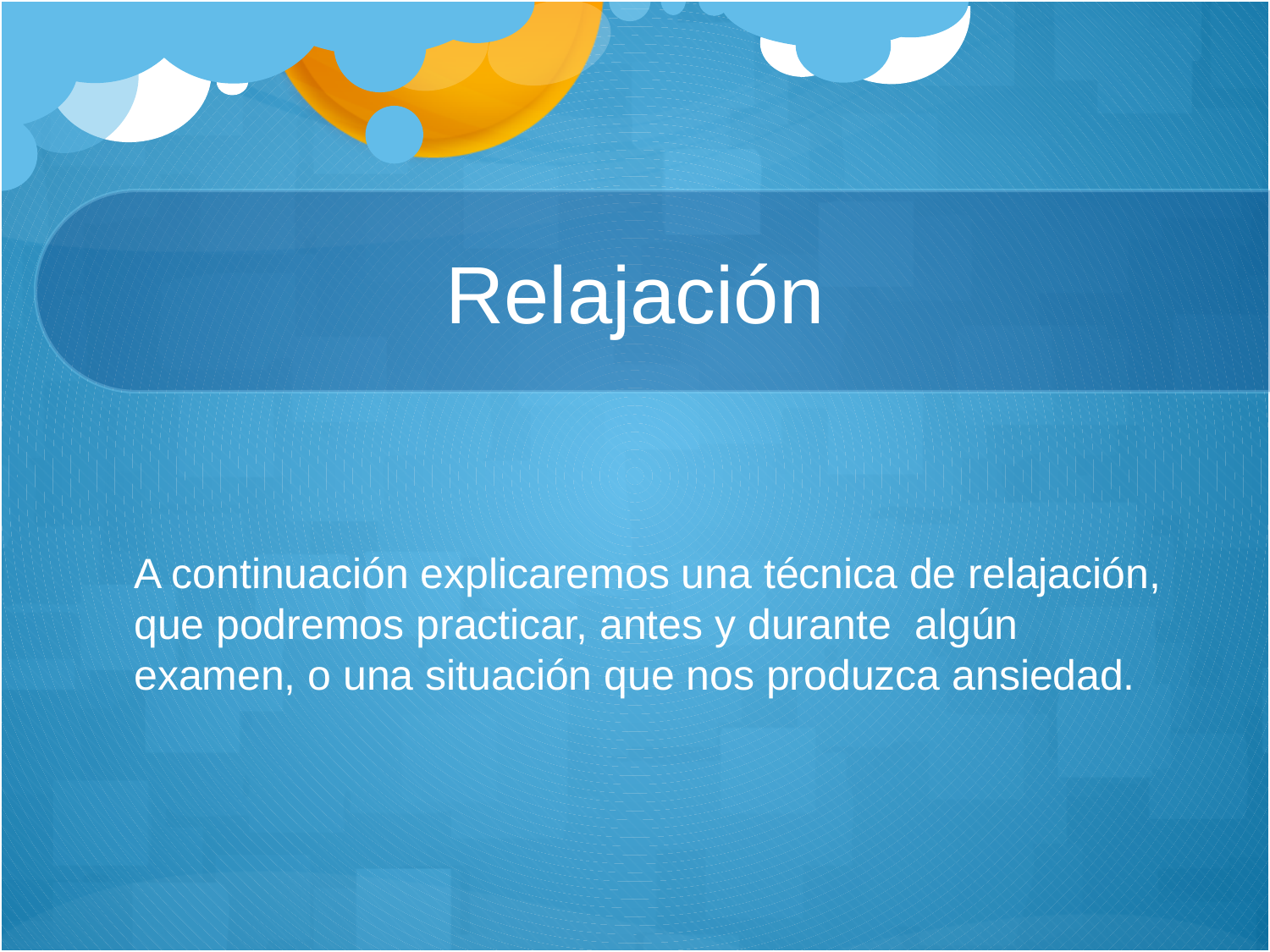

# Relajación
A continuación explicaremos una técnica de relajación, que podremos practicar, antes y durante  algún examen, o una situación que nos produzca ansiedad.